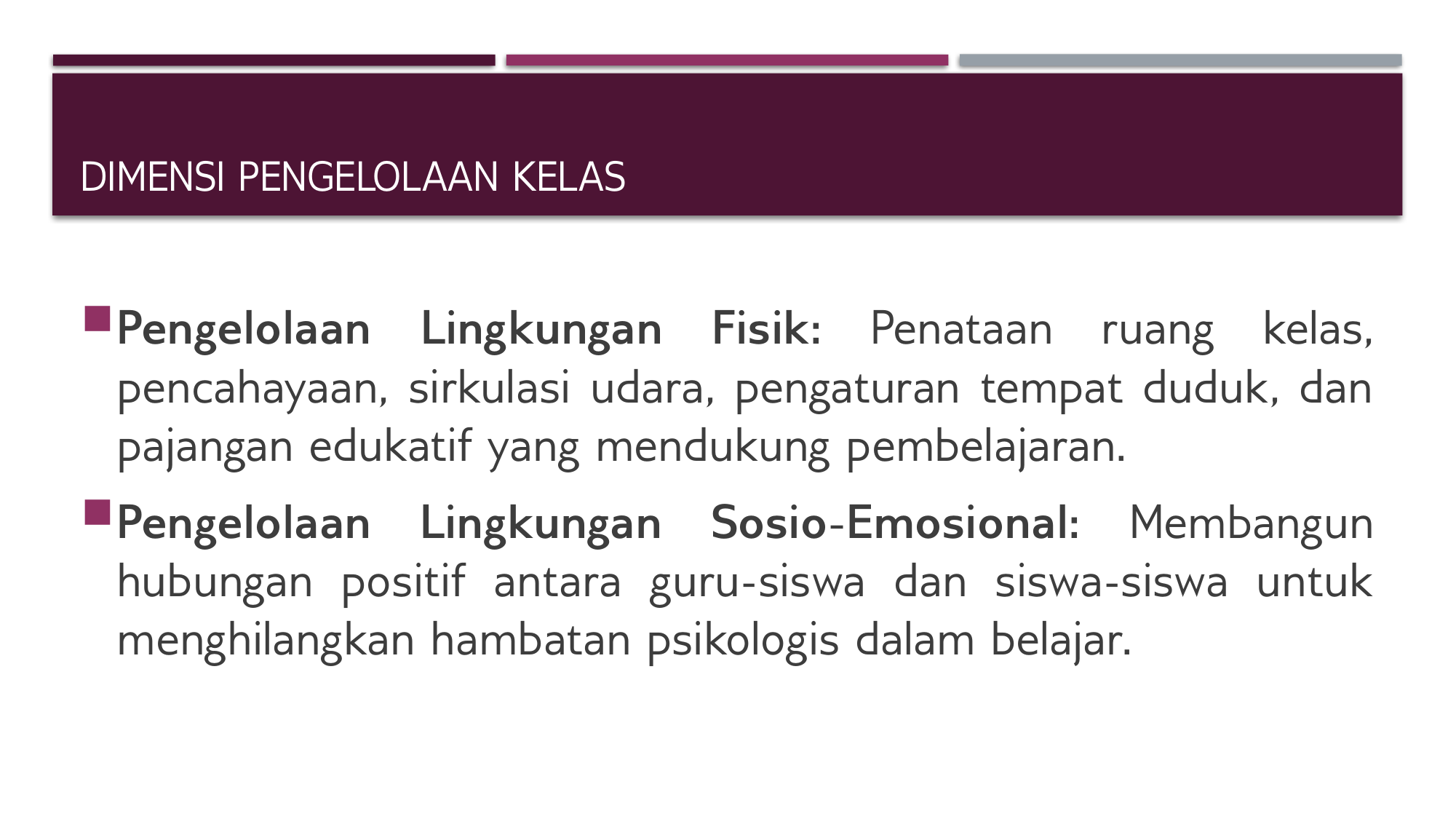

# Dimensi Pengelolaan Kelas
Pengelolaan Lingkungan Fisik: Penataan ruang kelas, pencahayaan, sirkulasi udara, pengaturan tempat duduk, dan pajangan edukatif yang mendukung pembelajaran.
Pengelolaan Lingkungan Sosio-Emosional: Membangun hubungan positif antara guru-siswa dan siswa-siswa untuk menghilangkan hambatan psikologis dalam belajar.